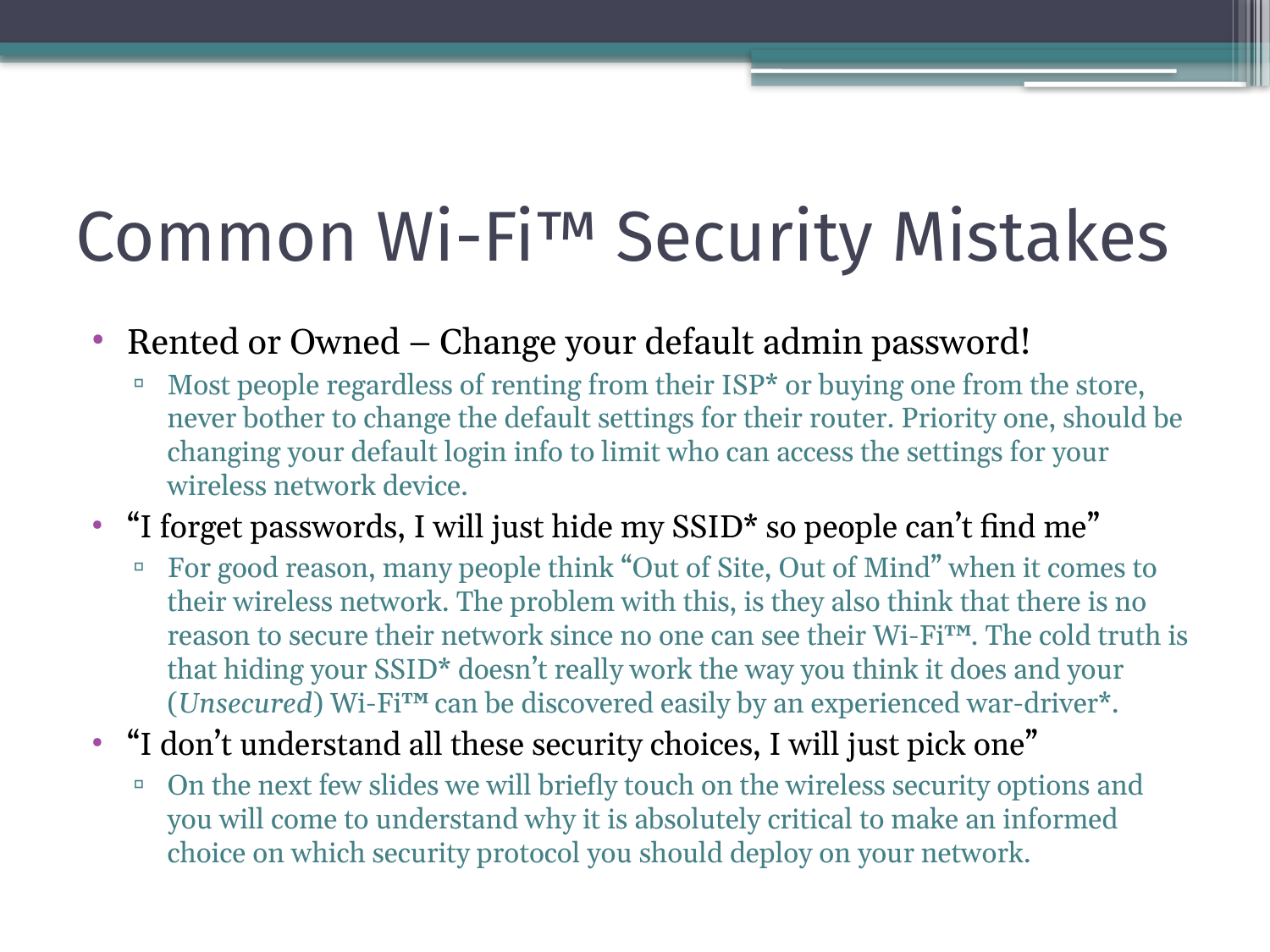

# Common Wi-Fi™ Security Mistakes
Rented or Owned – Change your default admin password!
Most people regardless of renting from their ISP* or buying one from the store, never bother to change the default settings for their router. Priority one, should be changing your default login info to limit who can access the settings for your wireless network device.
“I forget passwords, I will just hide my SSID* so people can’t find me”
For good reason, many people think “Out of Site, Out of Mind” when it comes to their wireless network. The problem with this, is they also think that there is no reason to secure their network since no one can see their Wi-Fi™. The cold truth is that hiding your SSID* doesn’t really work the way you think it does and your (Unsecured) Wi-Fi™ can be discovered easily by an experienced war-driver*.
“I don’t understand all these security choices, I will just pick one”
On the next few slides we will briefly touch on the wireless security options and you will come to understand why it is absolutely critical to make an informed choice on which security protocol you should deploy on your network.